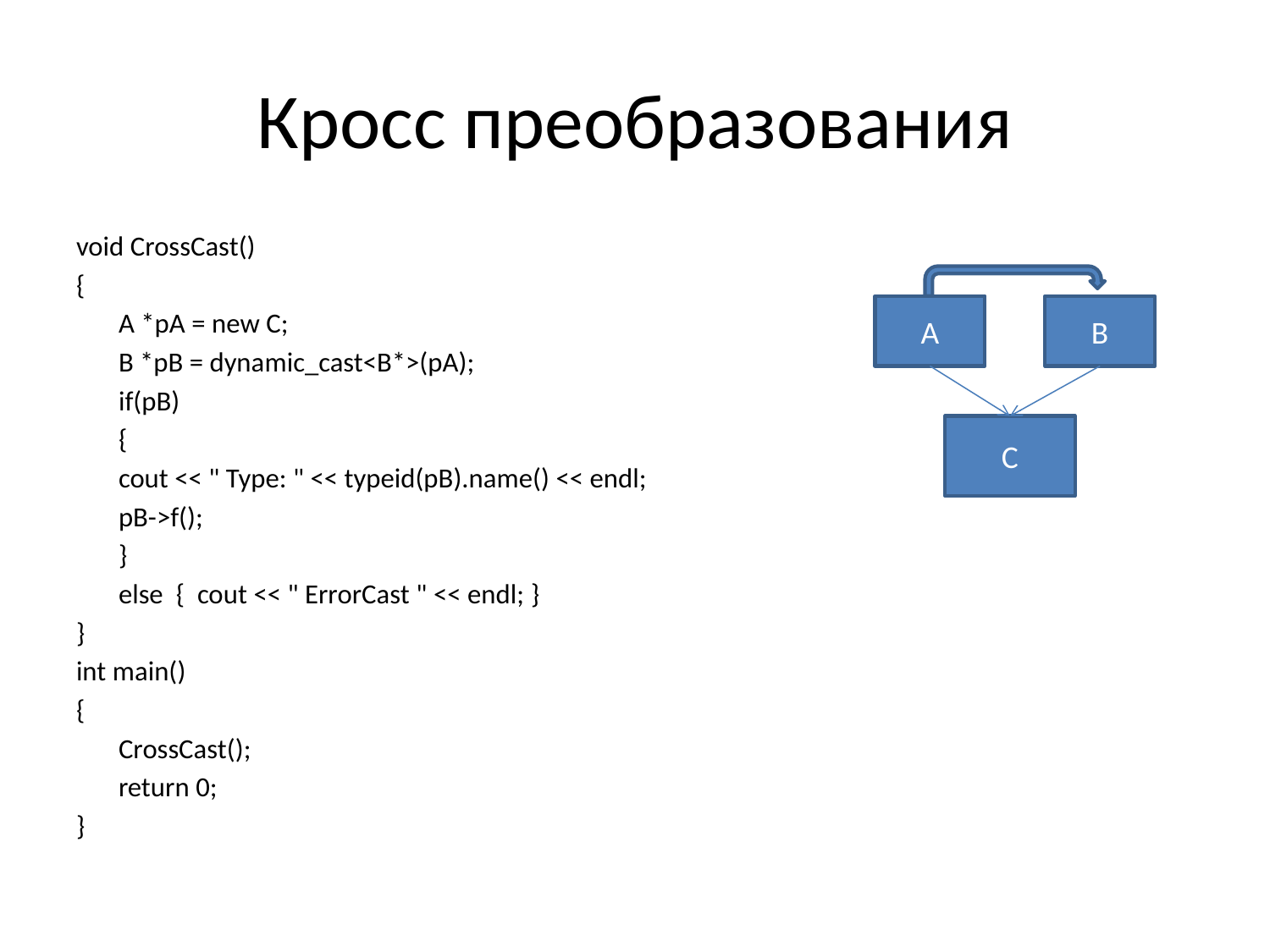

# Кросс преобразования
void CrossCast()
{
	A *pA = new C;
	B *pB = dynamic_cast<B*>(pA);
	if(pB)
	{
		cout << " Type: " << typeid(pB).name() << endl;
		pB->f();
	}
	else  {  cout << " ErrorCast " << endl; }
}
int main()
{
	CrossCast();
	return 0;
}

A
B
C